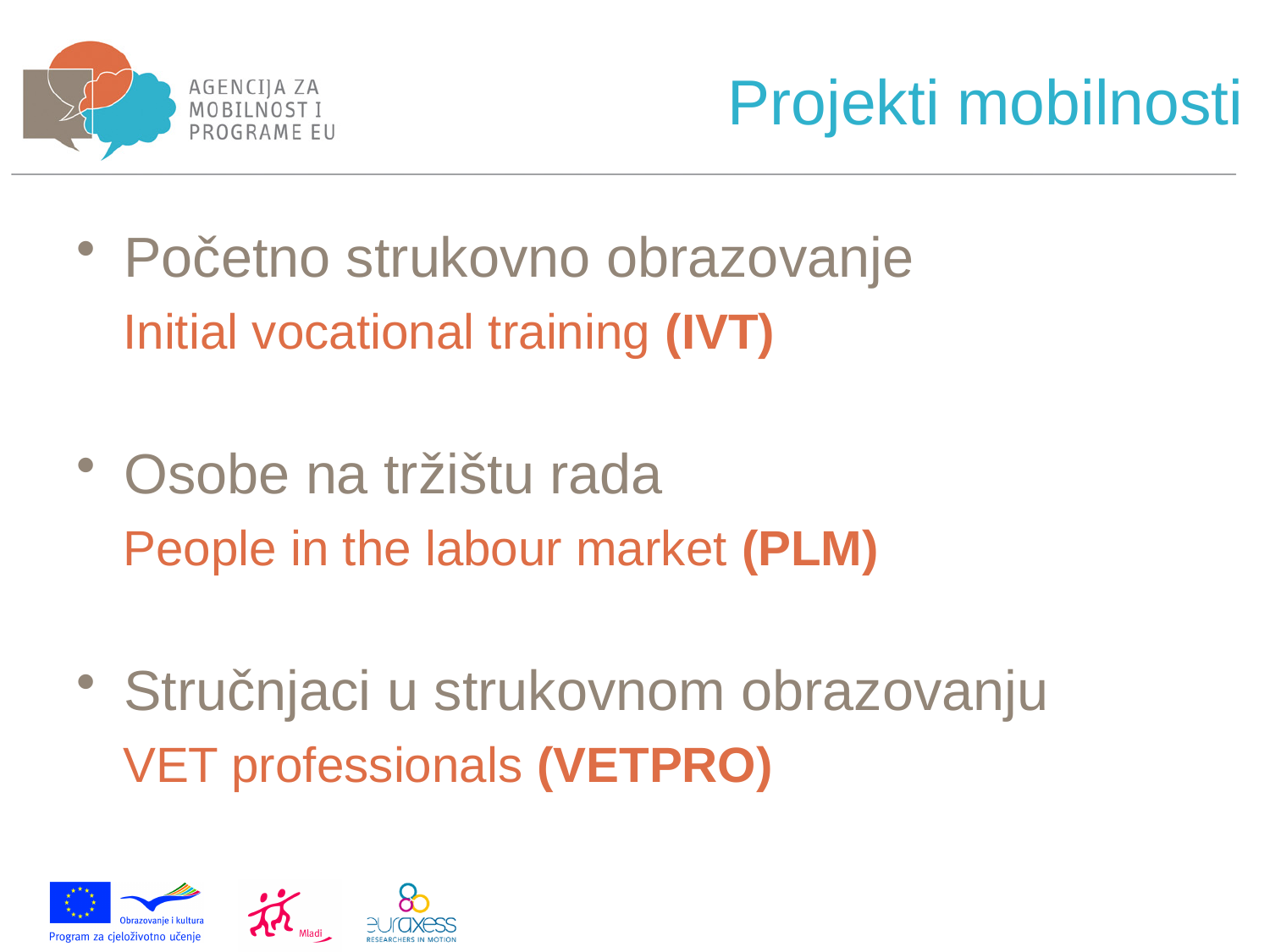

Projekti mobilnosti
Početno strukovno obrazovanje
   Initial vocational training (IVT)

Osobe na tržištu rada
   People in the labour market (PLM)

Stručnjaci u strukovnom obrazovanju
   VET professionals (VETPRO)